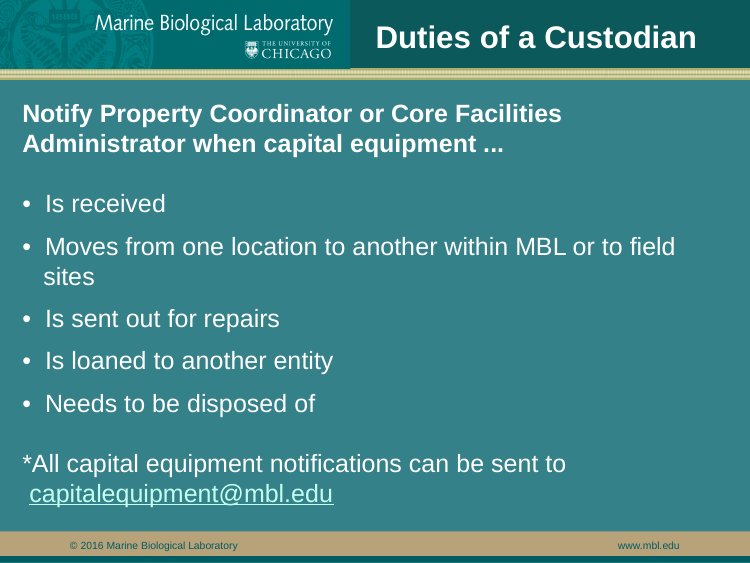

Duties of a Custodian
Notify Property Coordinator or Core Facilities Administrator when capital equipment ...

•  Is received

•  Moves from one location to another within MBL or to field
   sites

•  Is sent out for repairs

•  Is loaned to another entity

•  Needs to be disposed of

*All capital equipment notifications can be sent to
 capitalequipment@mbl.edu